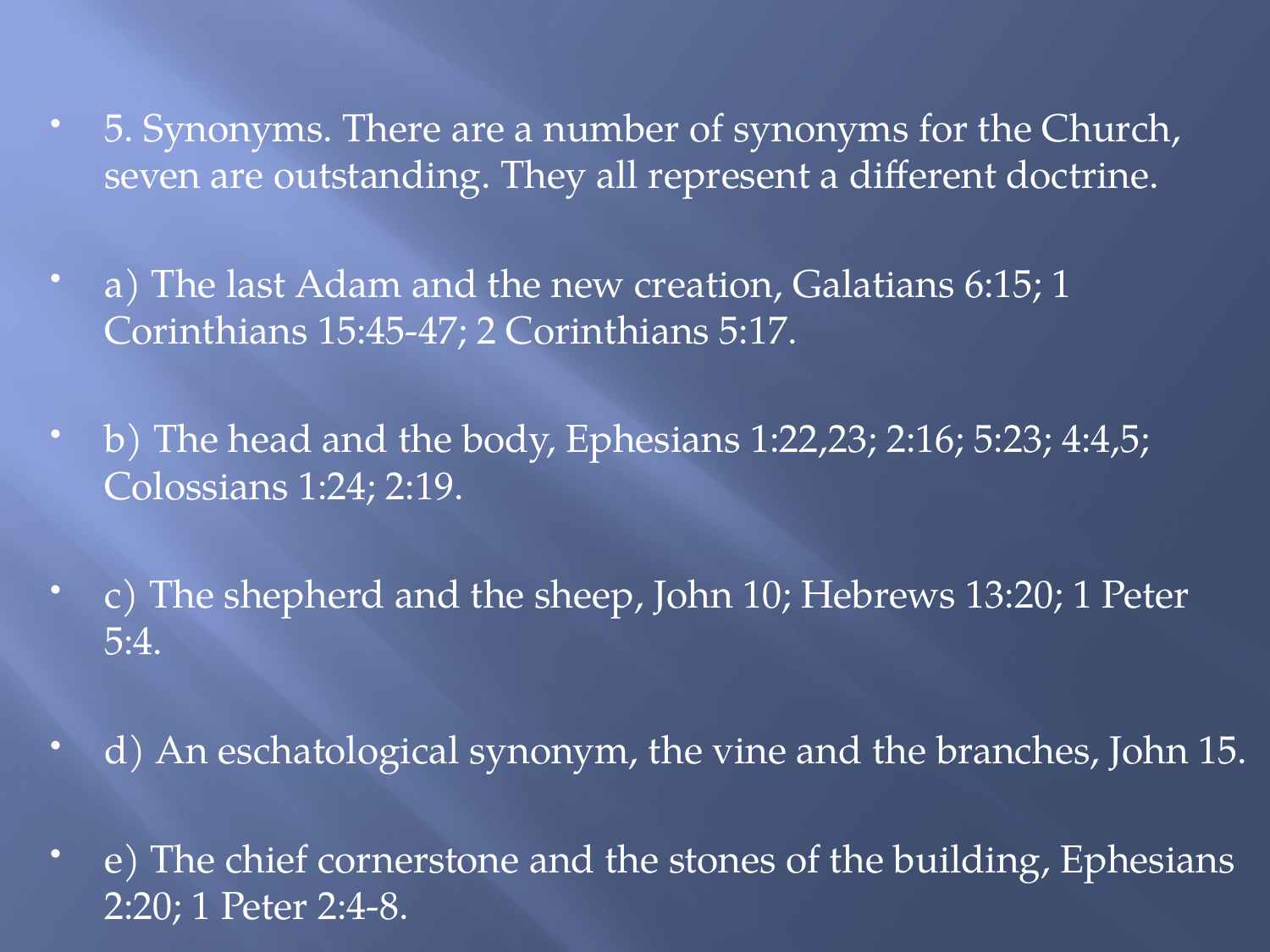

5. Synonyms. There are a number of synonyms for the Church, seven are outstanding. They all represent a different doctrine.

	a) The last Adam and the new creation, Galatians 6:15; 1 Corinthians 15:45-47; 2 Corinthians 5:17.

	b) The head and the body, Ephesians 1:22,23; 2:16; 5:23; 4:4,5; Colossians 1:24; 2:19.

	c) The shepherd and the sheep, John 10; Hebrews 13:20; 1 Peter 5:4.

	d) An eschatological synonym, the vine and the branches, John 15.

	e) The chief cornerstone and the stones of the building, Ephesians 2:20; 1 Peter 2:4-8.